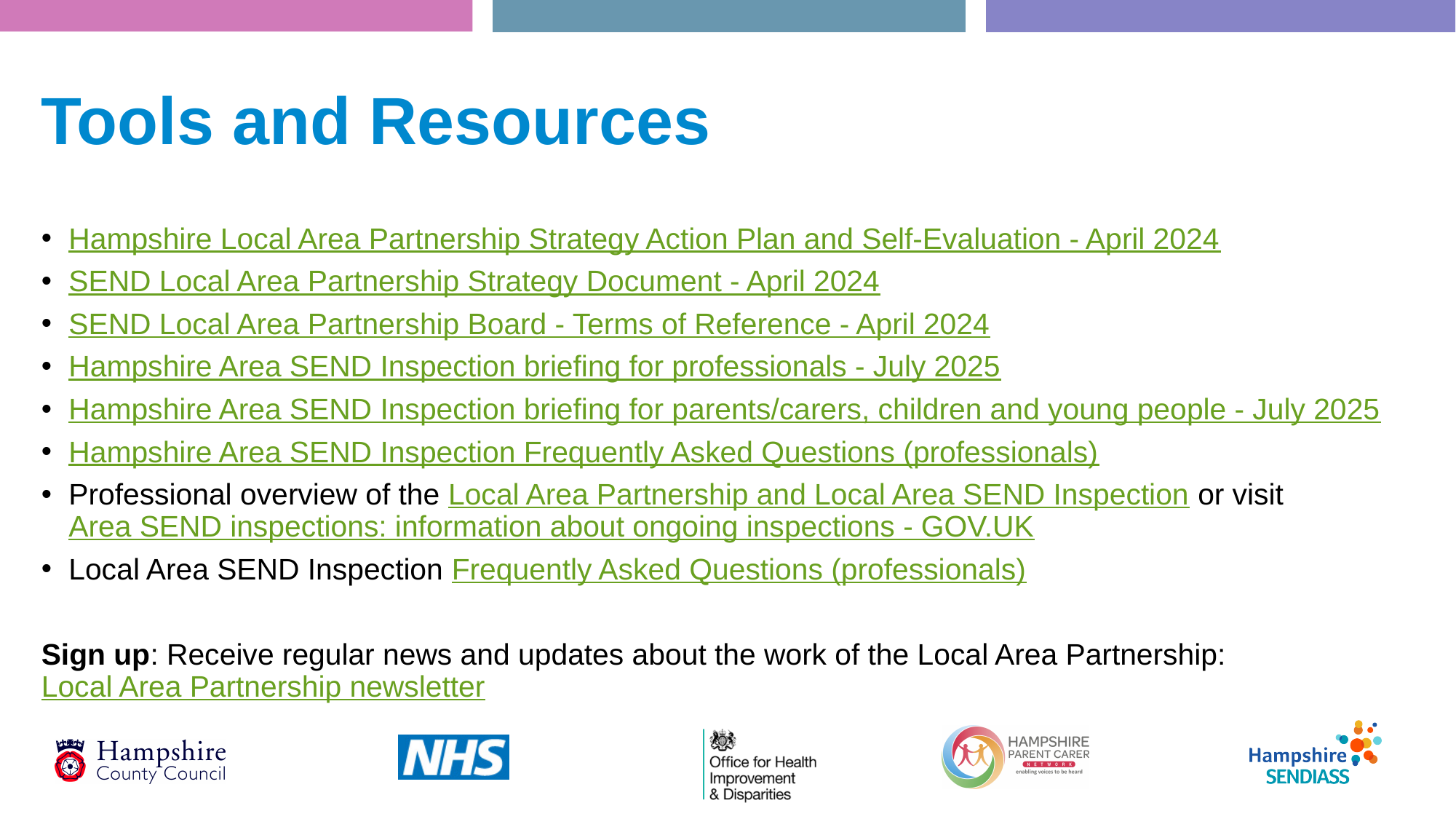

# Tools and Resources
Hampshire Local Area Partnership Strategy Action Plan and Self-Evaluation - April 2024
SEND Local Area Partnership Strategy Document - April 2024
SEND Local Area Partnership Board - Terms of Reference - April 2024
Hampshire Area SEND Inspection briefing for professionals - July 2025
Hampshire Area SEND Inspection briefing for parents/carers, children and young people - July 2025
Hampshire Area SEND Inspection Frequently Asked Questions (professionals)
Professional overview of the Local Area Partnership and Local Area SEND Inspection or visit Area SEND inspections: information about ongoing inspections - GOV.UK
Local Area SEND Inspection Frequently Asked Questions (professionals)

Sign up: Receive regular news and updates about the work of the Local Area Partnership: Local Area Partnership newsletter